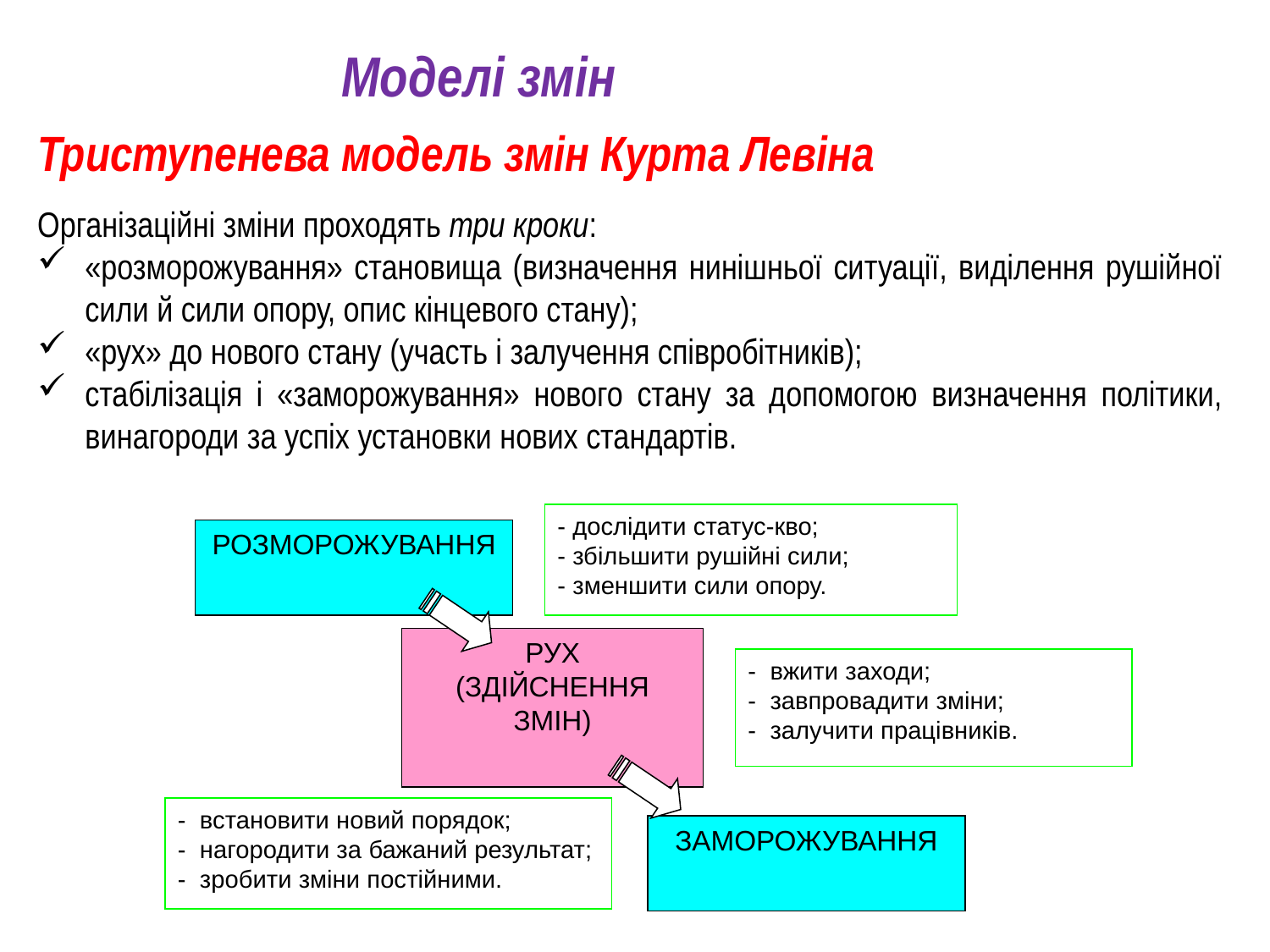

Моделі змін

Триступенева модель змін Курта Левіна

Організаційні зміни проходять три кроки:
«розморожування» становища (визначення нинішньої ситуації, виділення рушійної сили й сили опору, опис кінцевого стану);
«рух» до нового стану (участь і залучення співробітників);
стабілізація і «заморожування» нового стану за допомогою визначення політики, винагороди за успіх установки нових стандартів.
- дослідити статус-кво;
- збільшити рушійні сили;
- зменшити сили опору.
РОЗМОРОЖУВАННЯ

РУХ
(ЗДІЙСНЕННЯ ЗМІН)
-  вжити заходи;
-  завпровадити зміни;
-  залучити працівників.

-  встановити новий порядок;
-  нагородити за бажаний результат;
-  зробити зміни постійними.
ЗАМОРОЖУВАННЯ